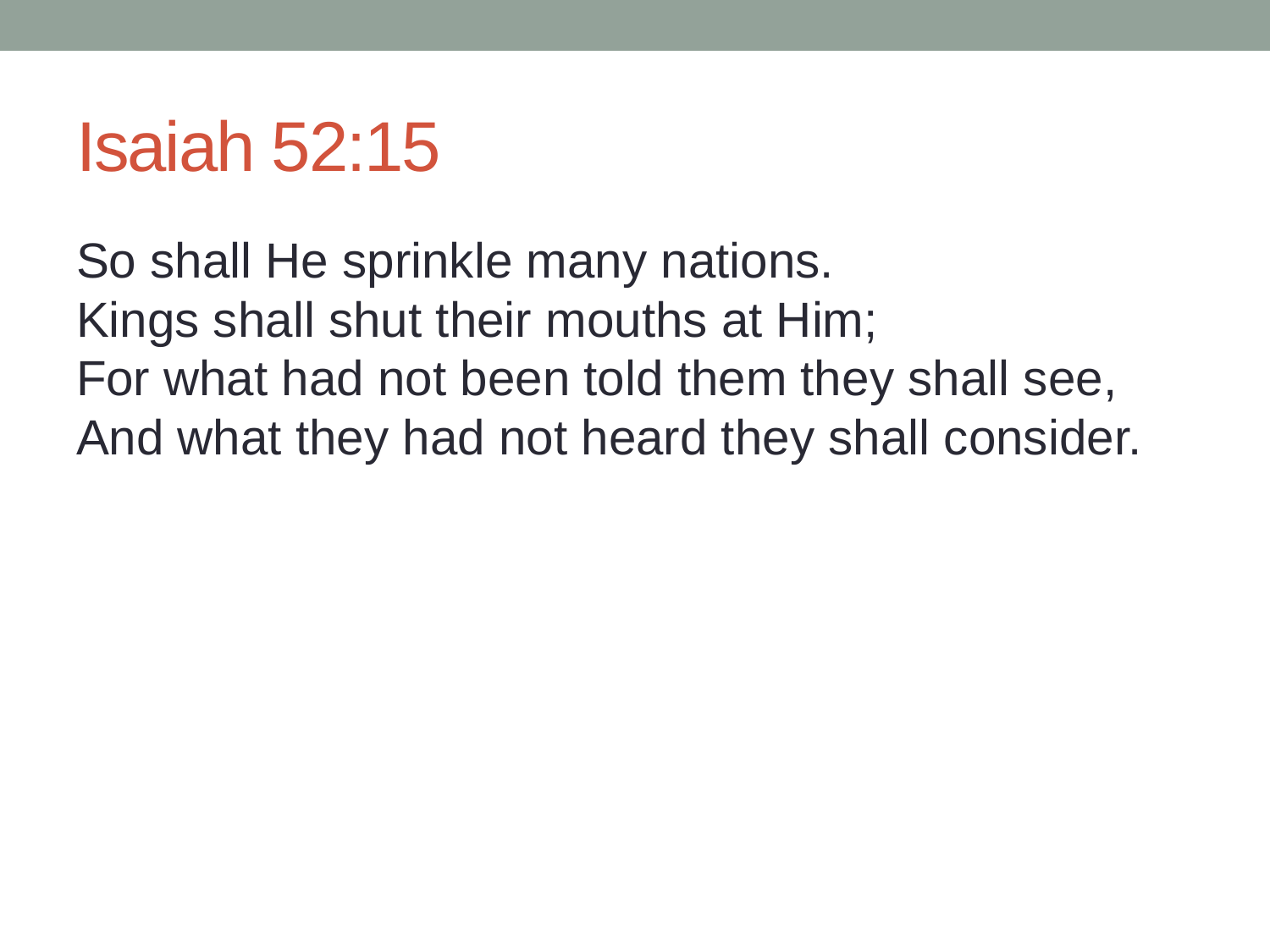

# Isaiah 52:15
So shall He sprinkle many nations.
Kings shall shut their mouths at Him;
For what had not been told them they shall see,
And what they had not heard they shall consider.